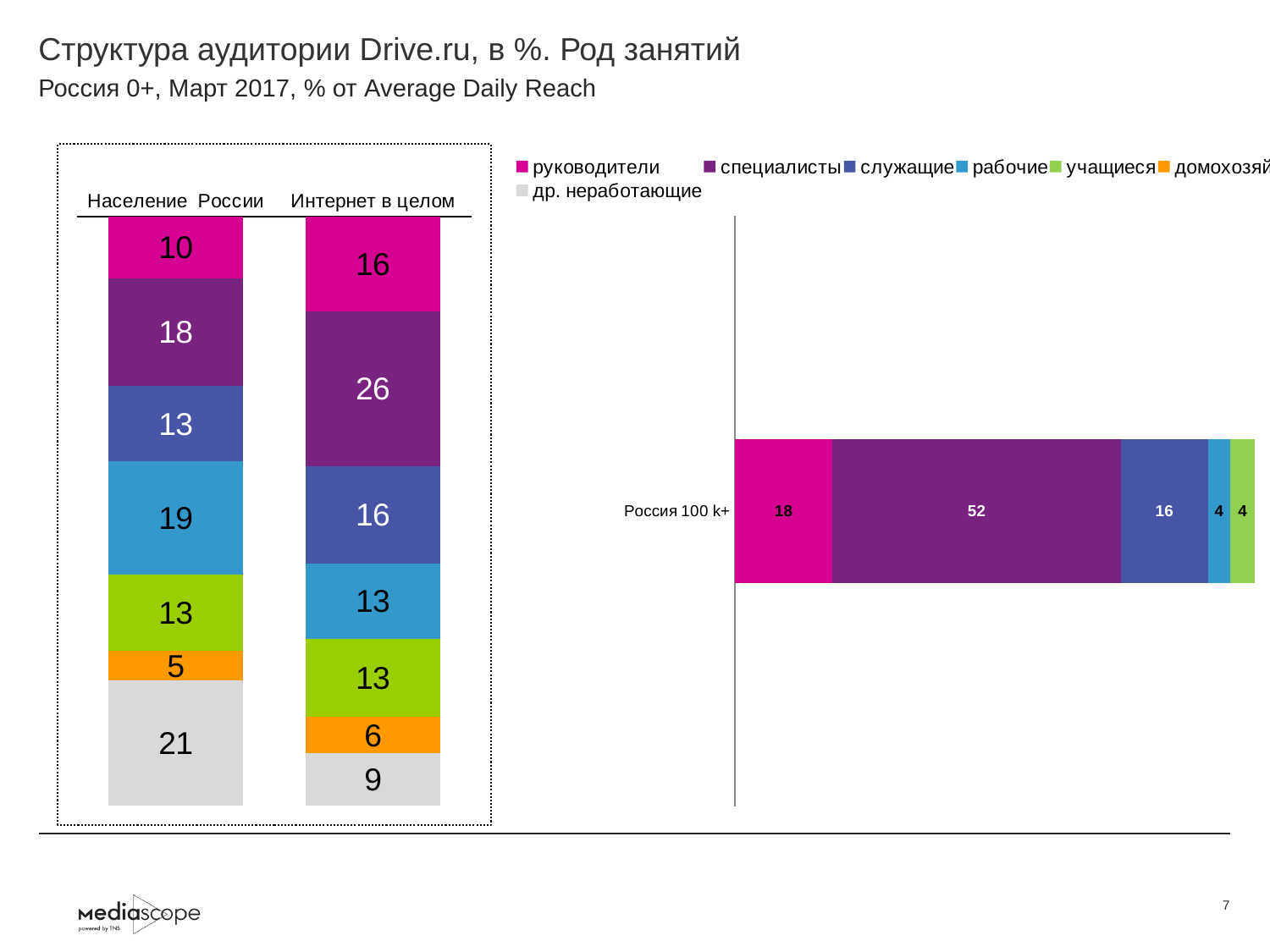

# Структура аудитории Drive.ru, в %. Род занятий
Россия 0+, Март 2017, % от Average Daily Reach

### Chart

| Category | руководители | специалисты | служащие | рабочие | учащиеся | домохозяйки | др. неработающие |
|---|---|---|---|---|---|---|---|
| Население  России | 10.3 | 17.9 | 12.6 | 18.9 | 12.7 | 4.9 | 20.8 |
| Интернет в целом | 15.8 | 25.8 | 16.2 | 12.6 | 13.0 | 6.0 | 8.7 |

### Chart

| Category | руководители | специалисты | служащие | рабочие | учащиеся | домохозяйки | др. неработающие |
|---|---|---|---|---|---|---|---|
| Россия 100 k+ | 17.7 | 52.4 | 15.7 | 4.1 | 4.4 | None | None |
7